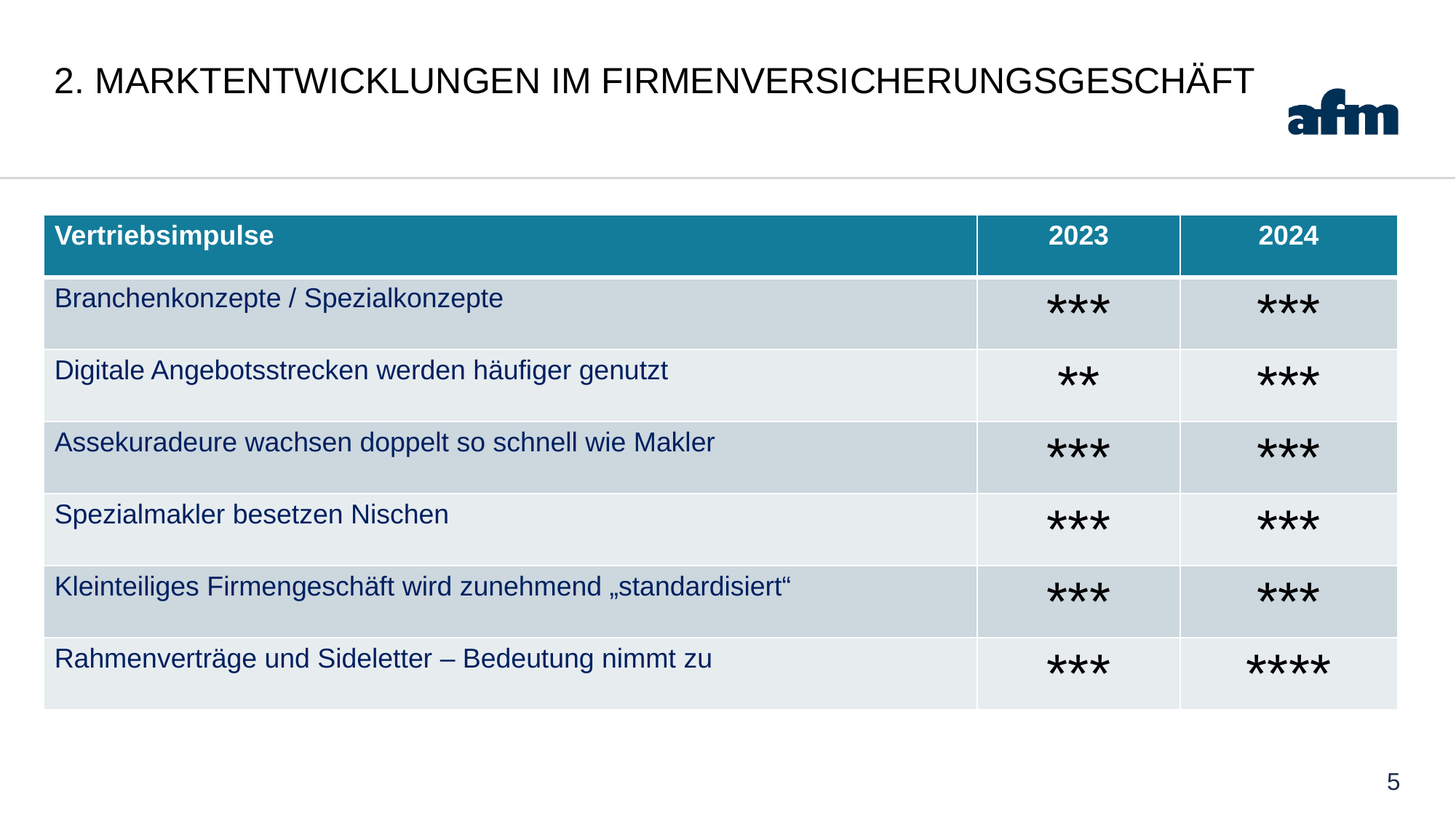

# 2. Marktentwicklungen im Firmenversicherungsgeschäft
| Vertriebsimpulse | 2023 | 2024 |
| --- | --- | --- |
| Branchenkonzepte / Spezialkonzepte | \*\*\* | \*\*\* |
| Digitale Angebotsstrecken werden häufiger genutzt | \*\* | \*\*\* |
| Assekuradeure wachsen doppelt so schnell wie Makler | \*\*\* | \*\*\* |
| Spezialmakler besetzen Nischen | \*\*\* | \*\*\* |
| Kleinteiliges Firmengeschäft wird zunehmend „standardisiert“ | \*\*\* | \*\*\* |
| Rahmenverträge und Sideletter – Bedeutung nimmt zu | \*\*\* | \*\*\*\* |

5